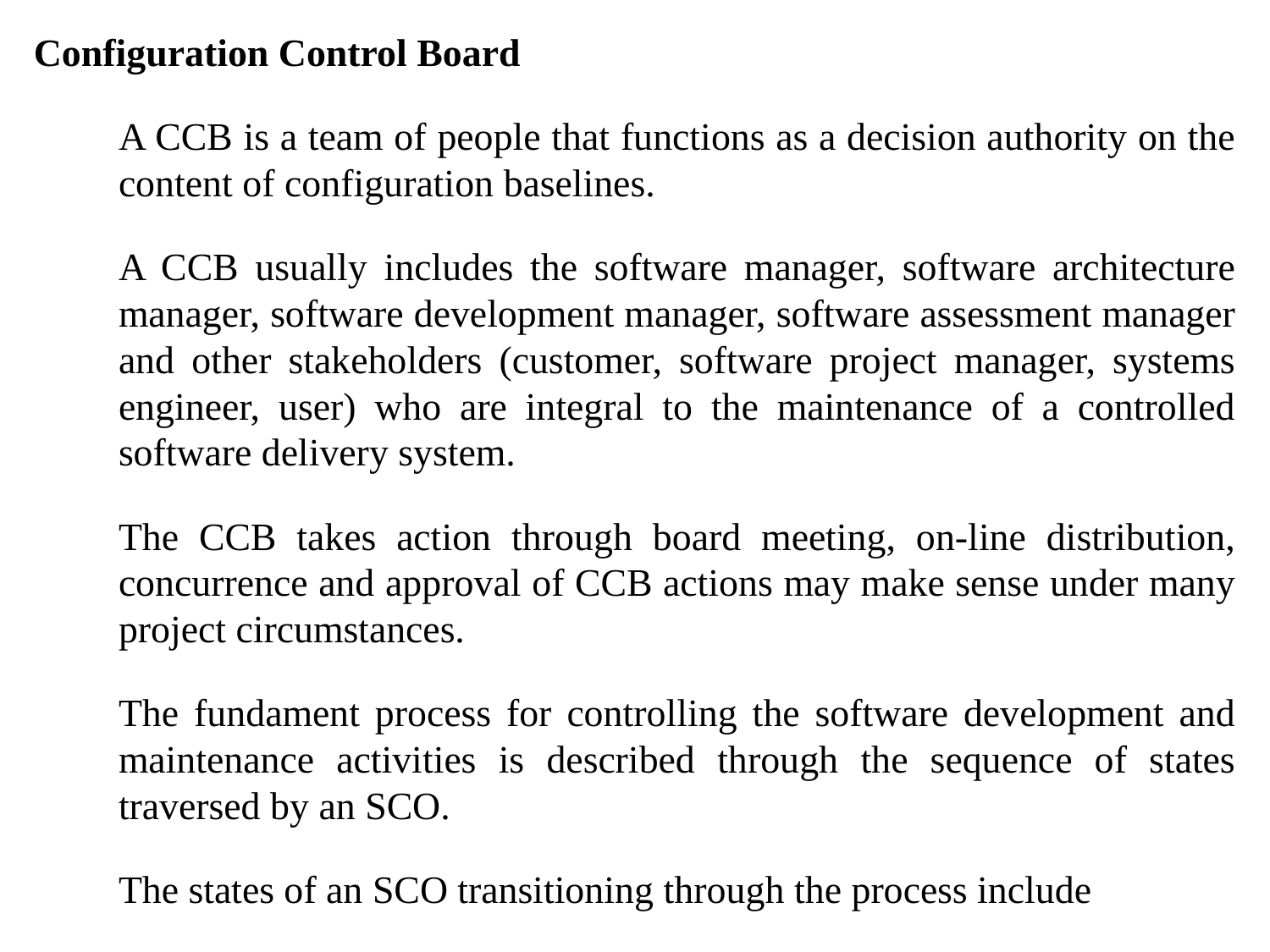

Configuration Control Board

	A CCB is a team of people that functions as a decision authority on the content of configuration baselines.

	A CCB usually includes the software manager, software architecture manager, software development manager, software assessment manager and other stakeholders (customer, software project manager, systems engineer, user) who are integral to the maintenance of a controlled software delivery system.

	The CCB takes action through board meeting, on-line distribution, concurrence and approval of CCB actions may make sense under many project circumstances.

	The fundament process for controlling the software development and maintenance activities is described through the sequence of states traversed by an SCO.

	The states of an SCO transitioning through the process include